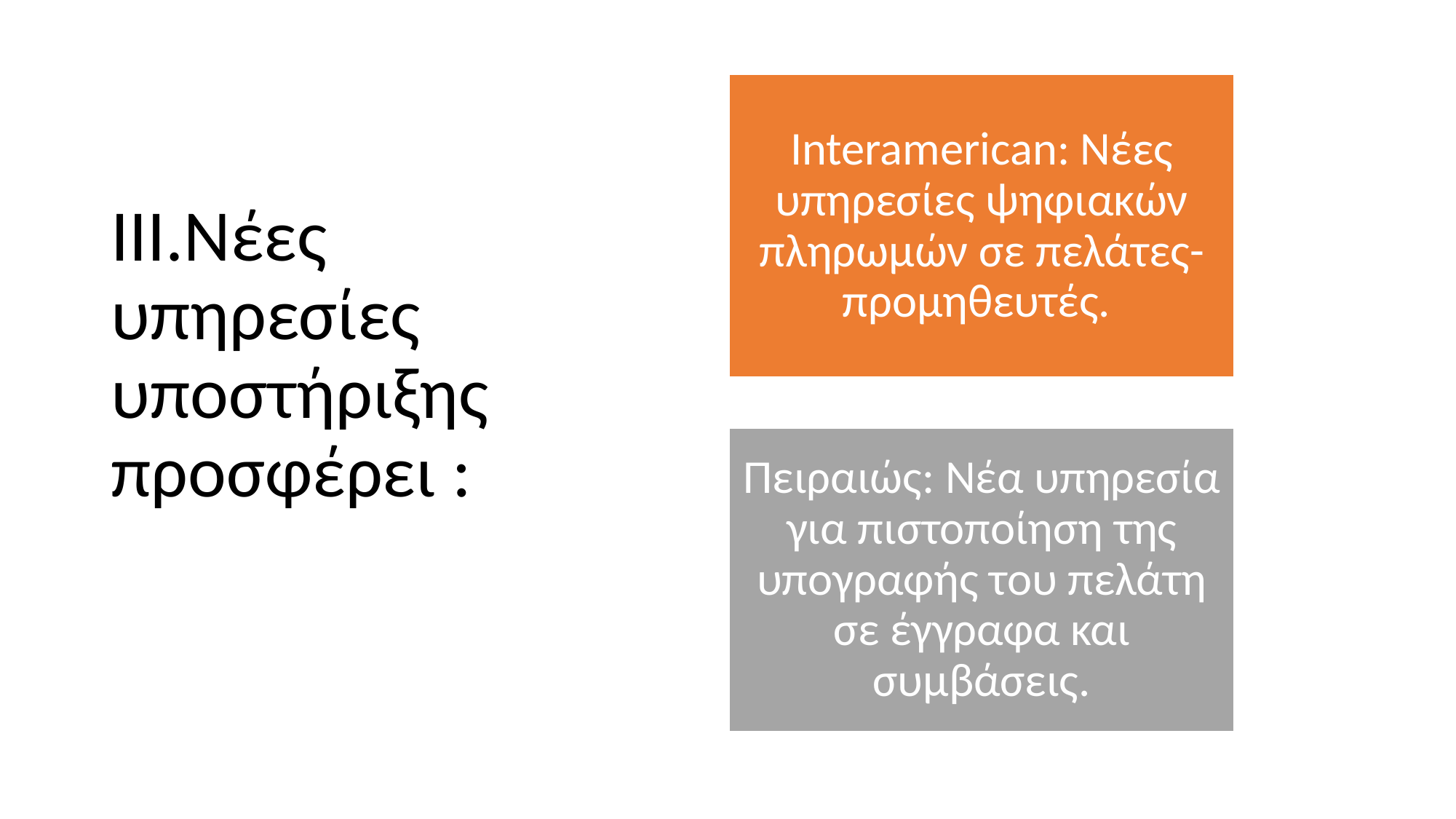

# ΙΙΙ.Νέες υπηρεσίες υποστήριξης προσφέρει :
Interamerican: Νέες υπηρεσίες ψηφιακών πληρωμών σε πελάτες-προμηθευτές.
Πειραιώς: Νέα υπηρεσία για πιστοποίηση της υπογραφής του πελάτη σε έγγραφα και συμβάσεις.